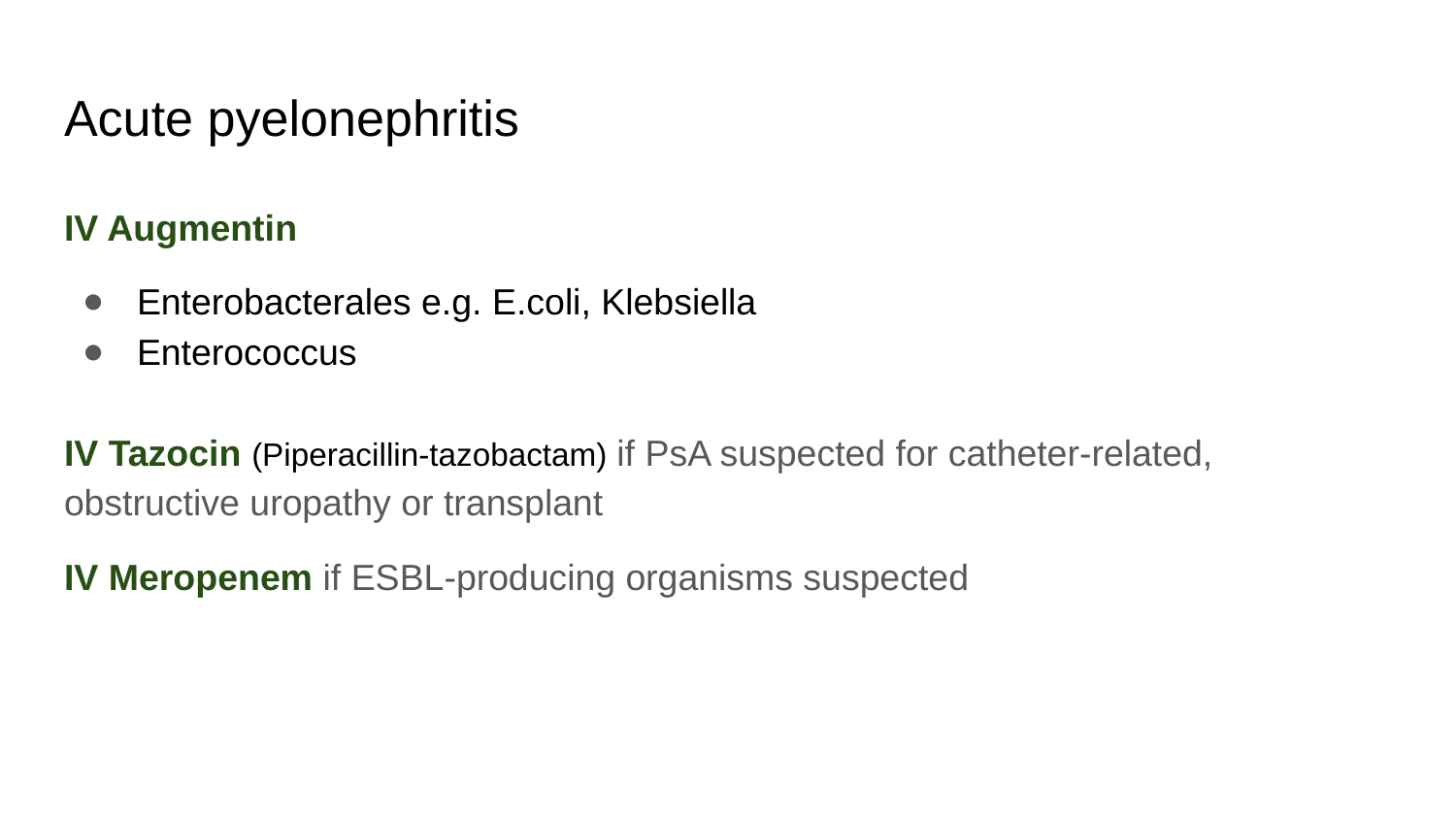

# Acute pyelonephritis
IV Augmentin
Enterobacterales e.g. E.coli, Klebsiella
Enterococcus

IV Tazocin (Piperacillin-tazobactam) if PsA suspected for catheter-related, obstructive uropathy or transplant
IV Meropenem if ESBL-producing organisms suspected